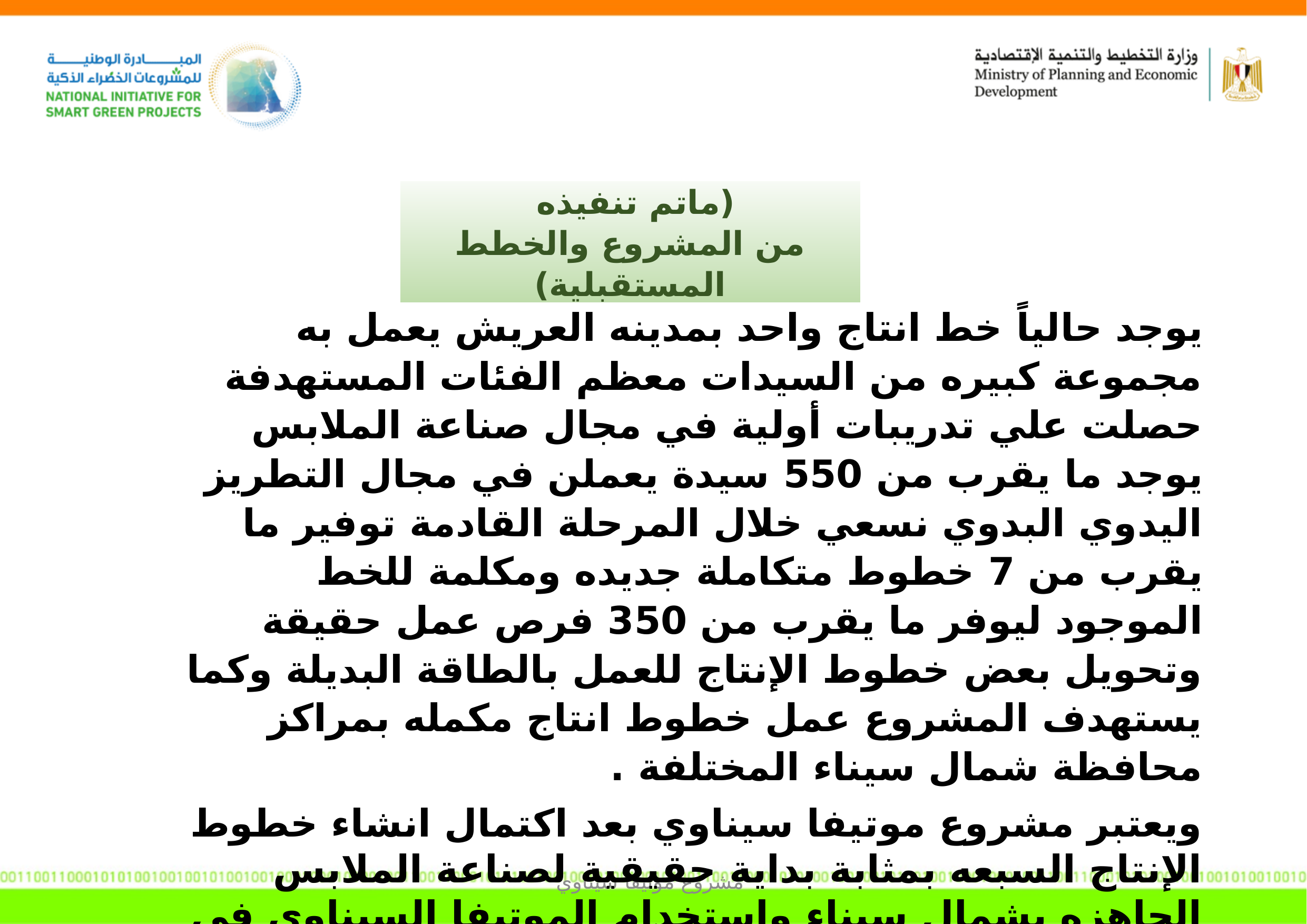

| (ماتم تنفيذه من المشروع والخطط المستقبلية) |
| --- |
يوجد حالياً خط انتاج واحد بمدينه العريش يعمل به مجموعة كبيره من السيدات معظم الفئات المستهدفة حصلت علي تدريبات أولية في مجال صناعة الملابس يوجد ما يقرب من 550 سيدة يعملن في مجال التطريز اليدوي البدوي نسعي خلال المرحلة القادمة توفير ما يقرب من 7 خطوط متكاملة جديده ومكلمة للخط الموجود ليوفر ما يقرب من 350 فرص عمل حقيقة وتحويل بعض خطوط الإنتاج للعمل بالطاقة البديلة وكما يستهدف المشروع عمل خطوط انتاج مكمله بمراكز محافظة شمال سيناء المختلفة .
ويعتبر مشروع موتيفا سيناوي بعد اكتمال انشاء خطوط الإنتاج السبعه بمثابة بداية حقيقية لصناعة الملابس الجاهزه بشمال سيناء واستخدام الموتيفا السيناوي في بعض الأزياء مثل العباية والبلوزه ومتنجات الفاشون والموضه .
مشروع موتيفا سيناوي